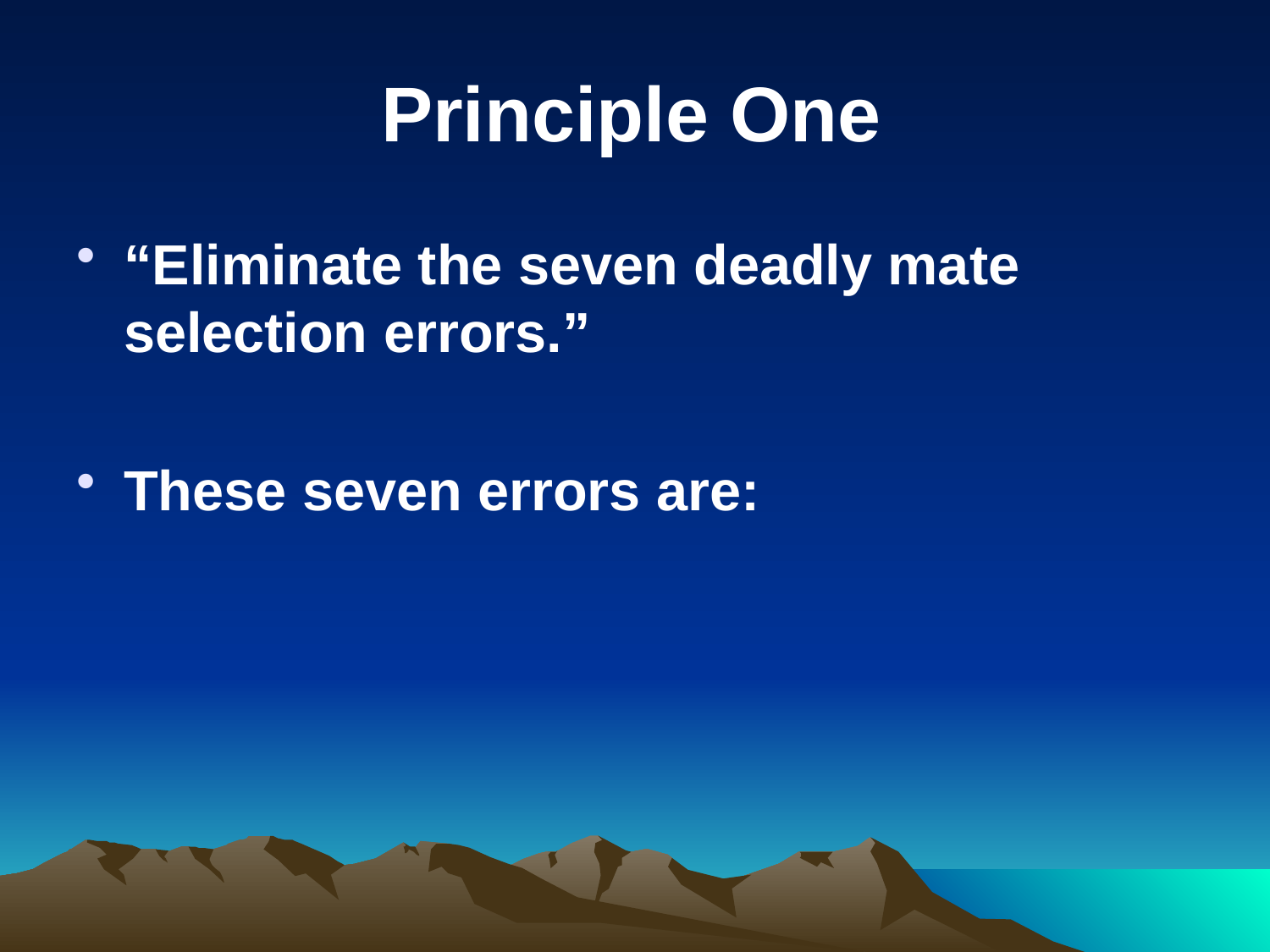

# Principle One
“Eliminate the seven deadly mate selection errors.”

These seven errors are: